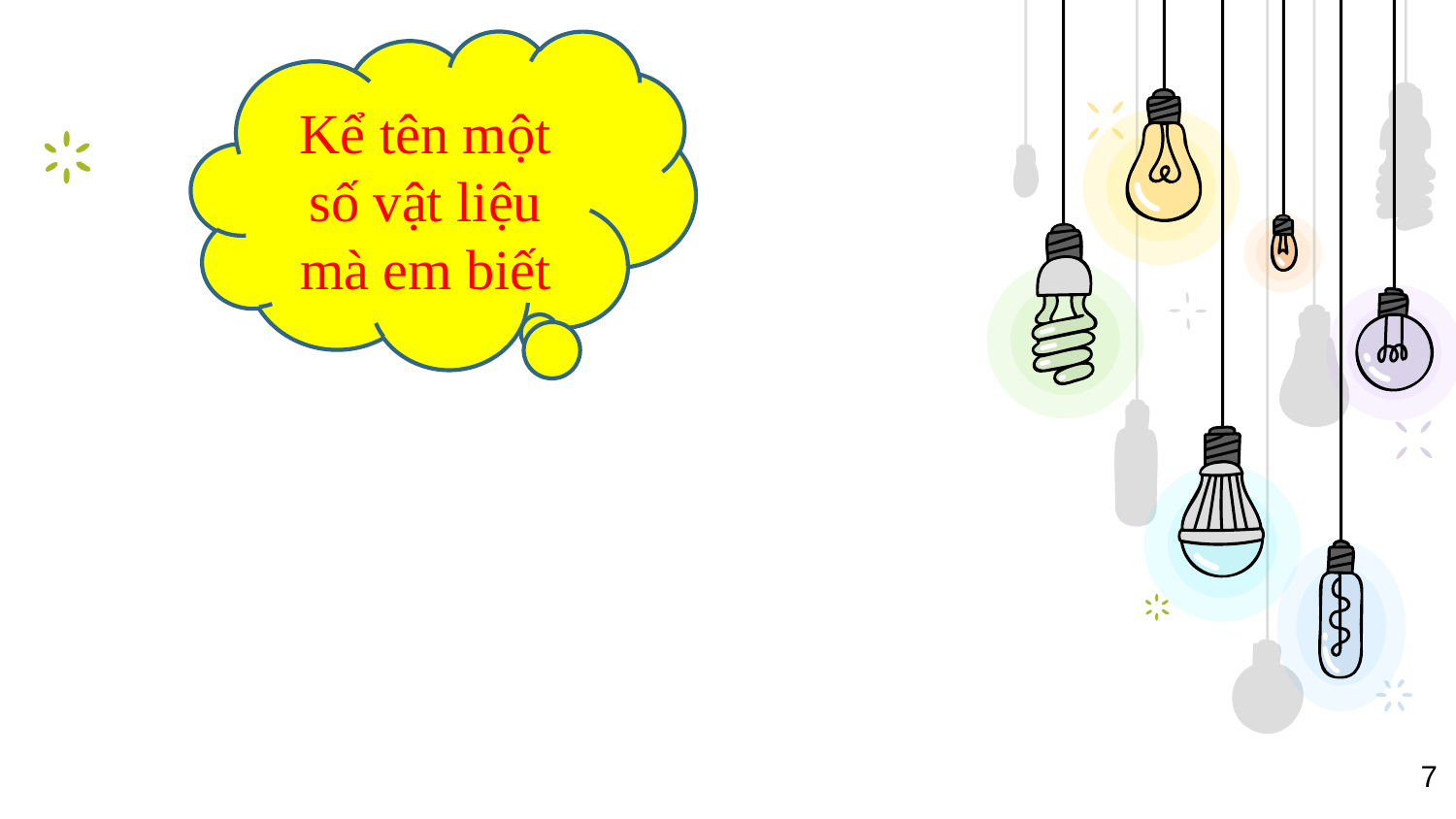

Kể tên một số vật liệu mà em biết

7